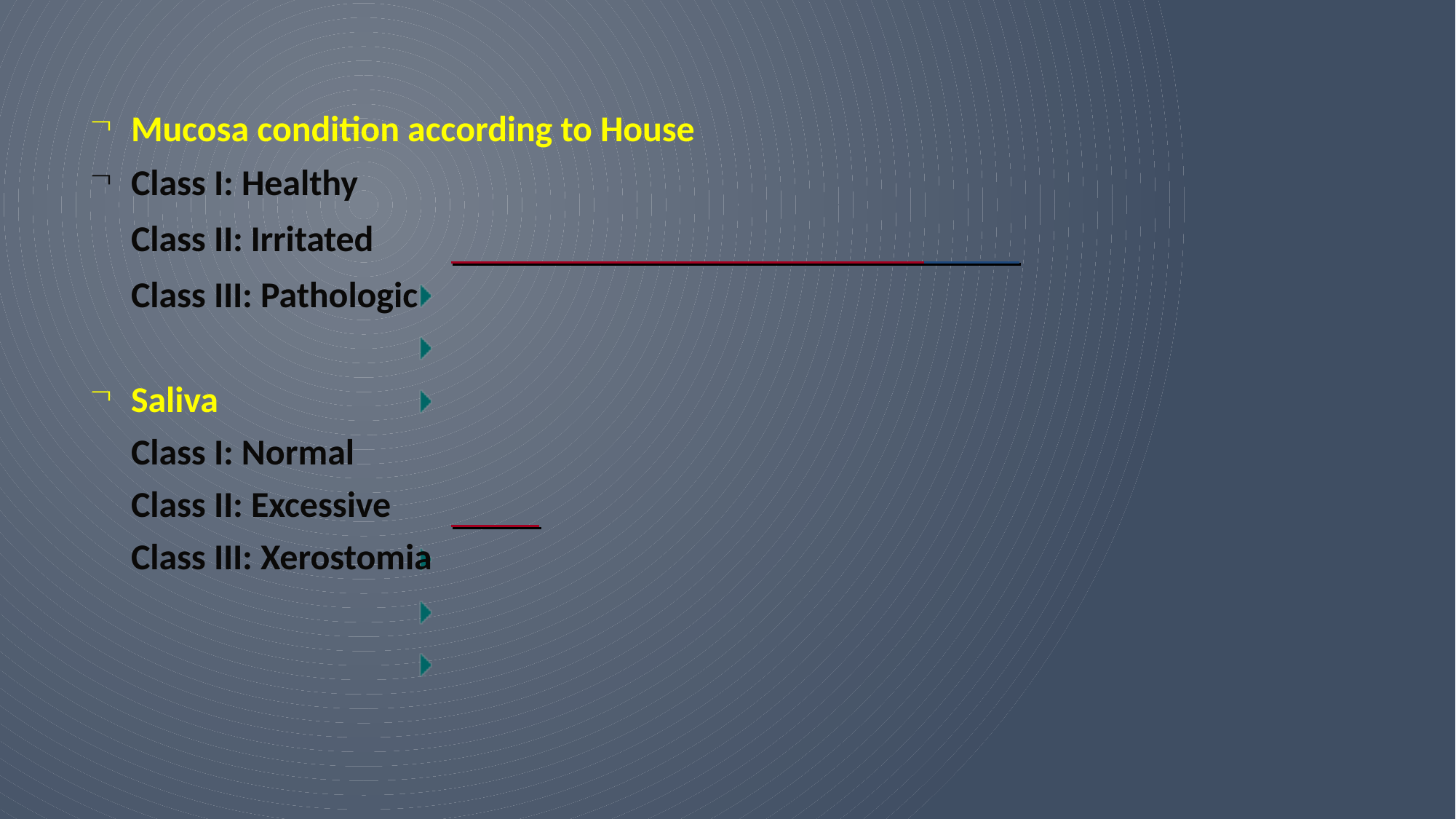

Mucosa condition according to House
Class I: Healthy
Class II: Irritated
Class III: Pathologic

Saliva
Class I: Normal
Class II: Excessive
Class III: Xerostomia

30